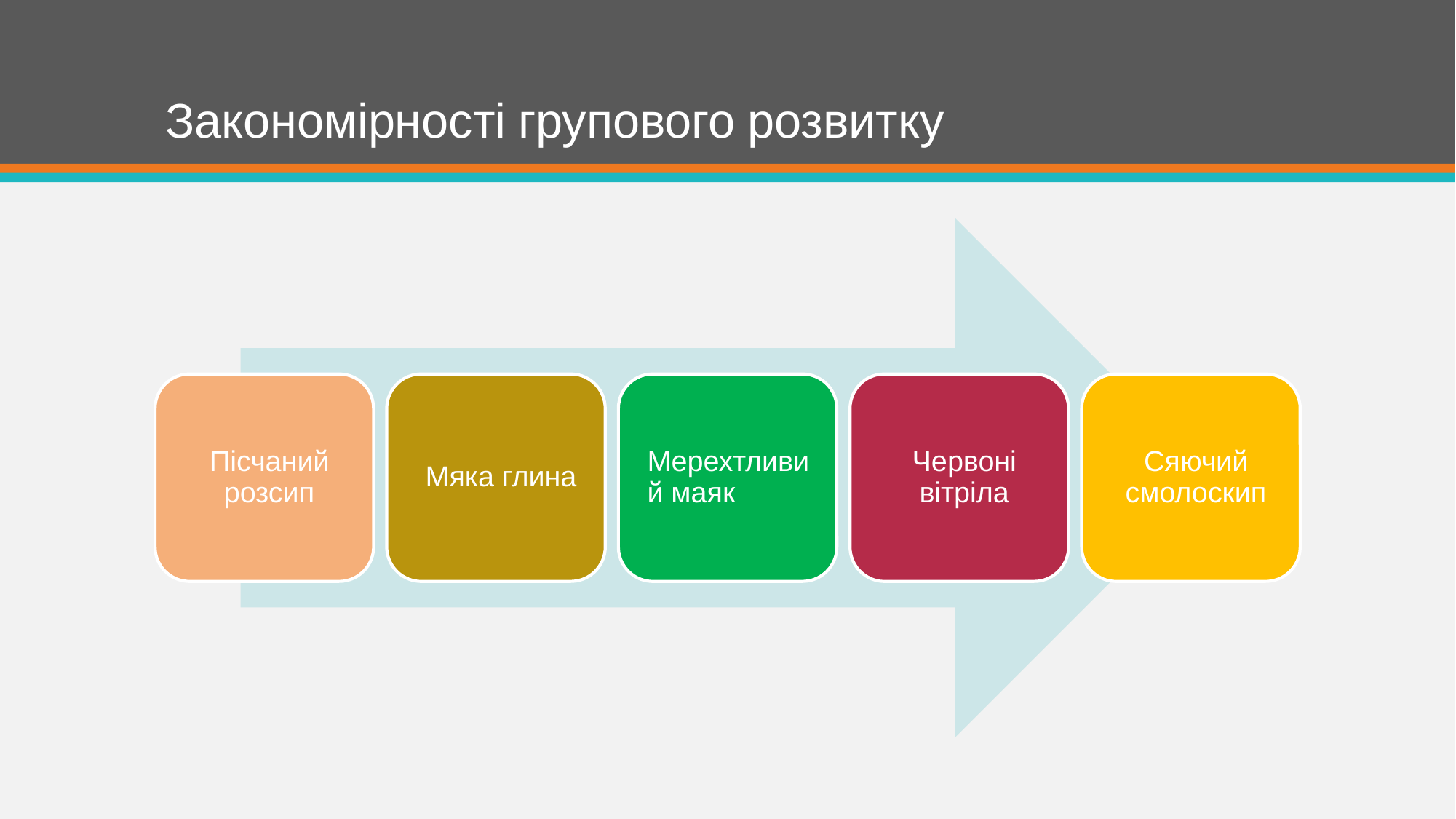

# Закономірності групового розвитку
Пісчаний розсип
Мяка глина
Мерехтливий маяк
Червоні вітріла
Сяючий смолоскип